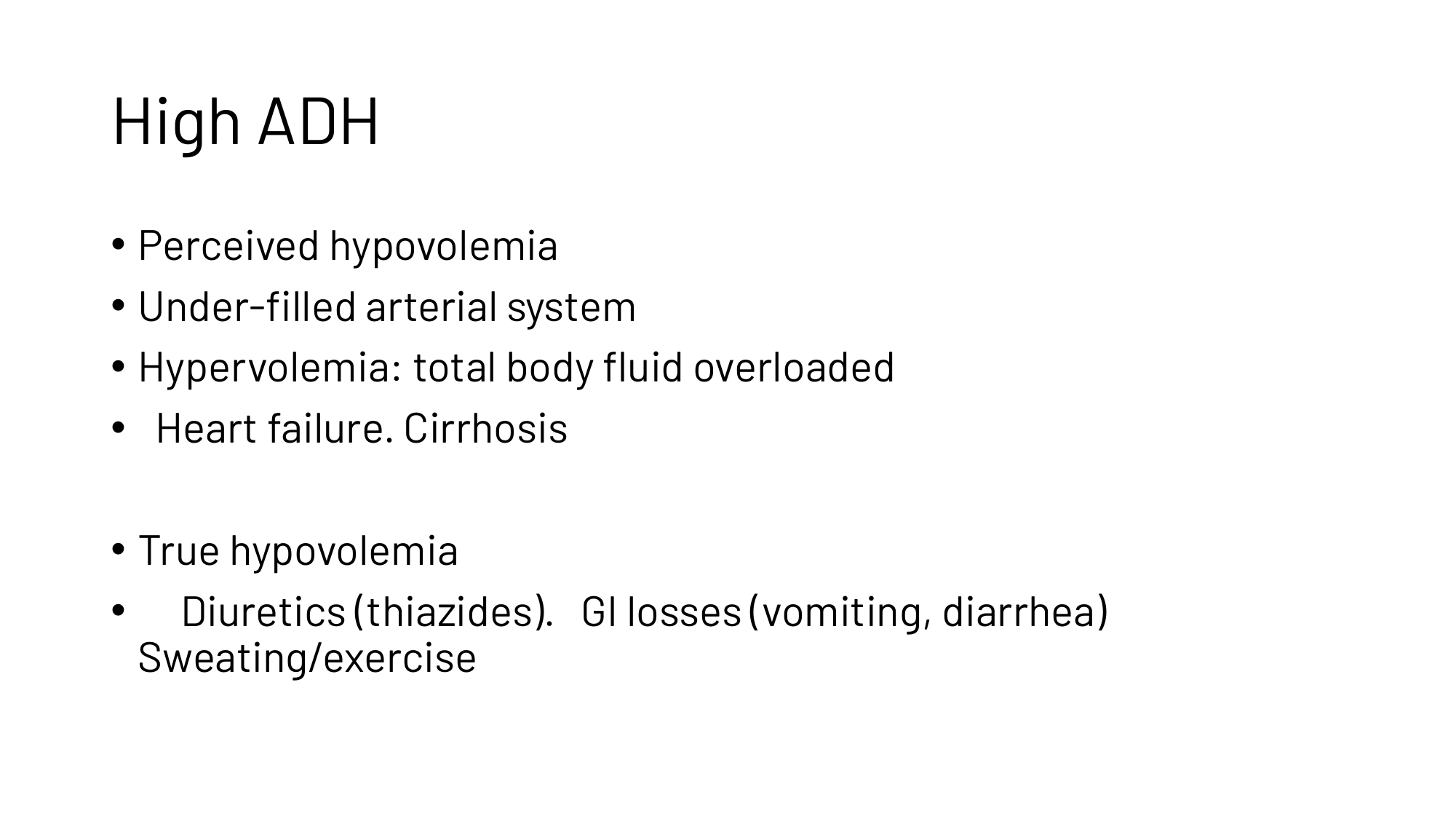

# High ADH
Perceived hypovolemia
Under-filled arterial system
Hypervolemia: total body fluid overloaded
  Heart failure. Cirrhosis

True hypovolemia
     Diuretics (thiazides).   GI losses (vomiting, diarrhea) Sweating/exercise